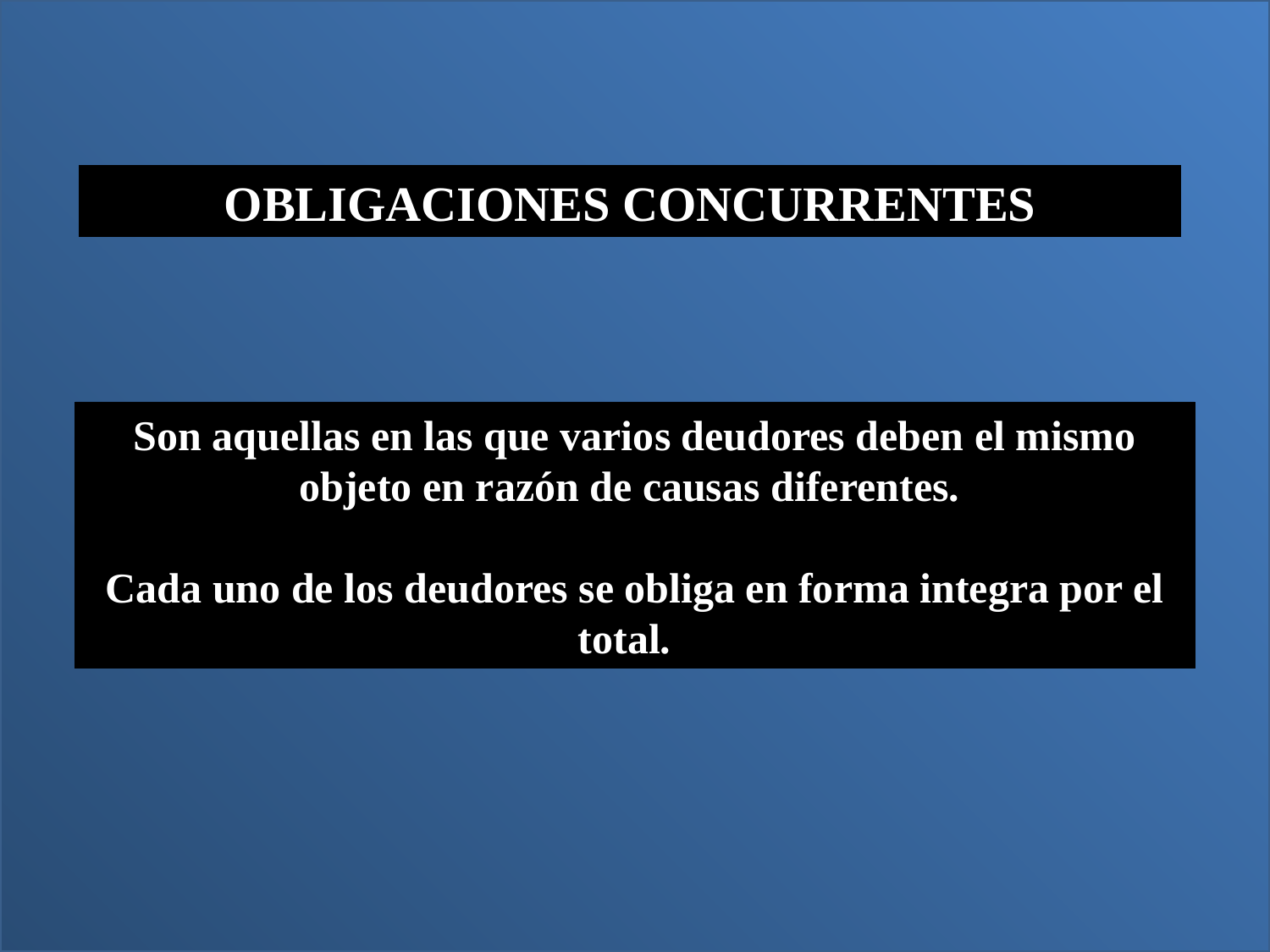

OBLIGACIONES CONCURRENTES
Son aquellas en las que varios deudores deben el mismo objeto en razón de causas diferentes.

Cada uno de los deudores se obliga en forma integra por el total.